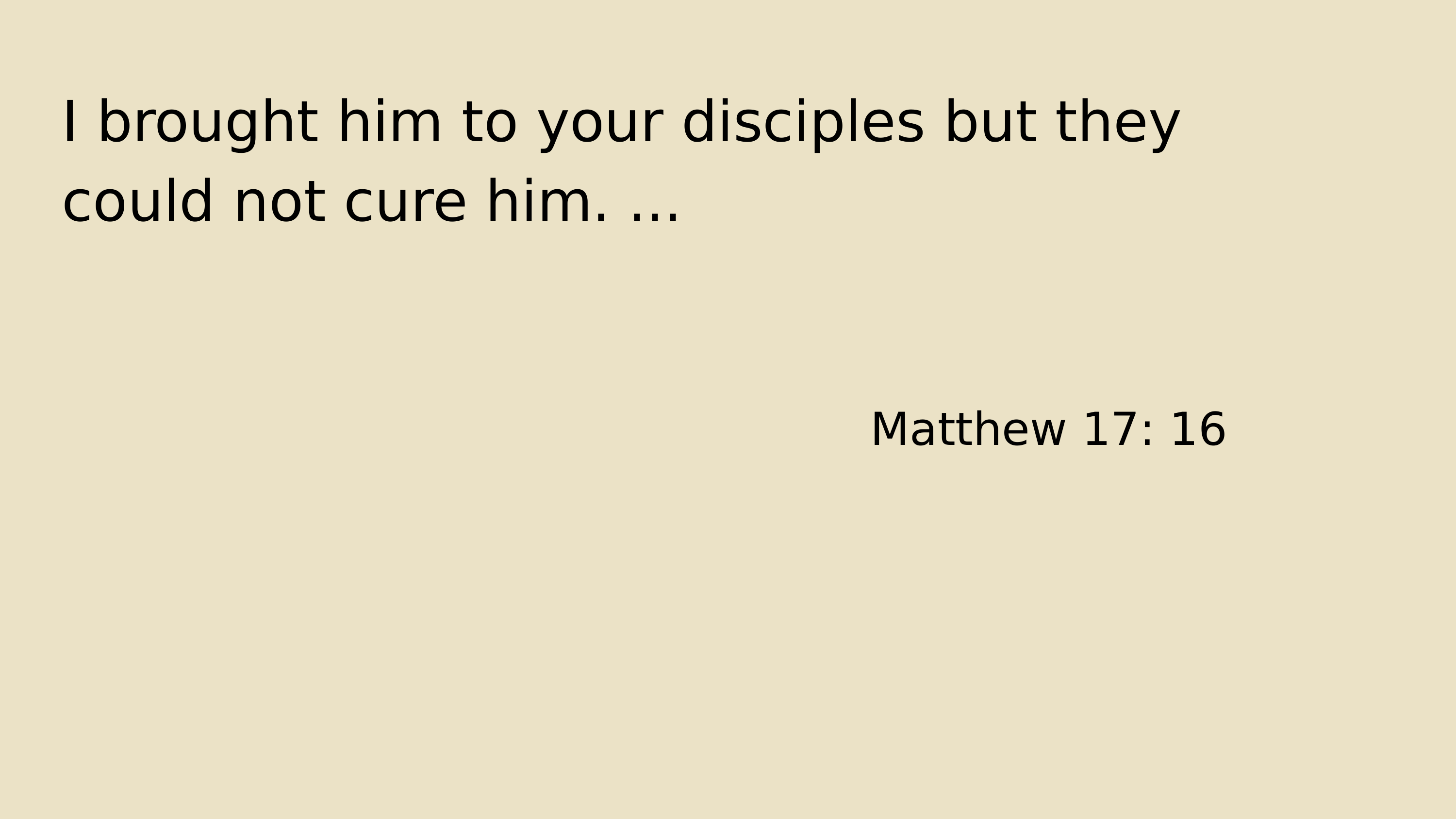

I brought him to your disciples but they could not cure him. ...

                                                        Matthew 17: 16